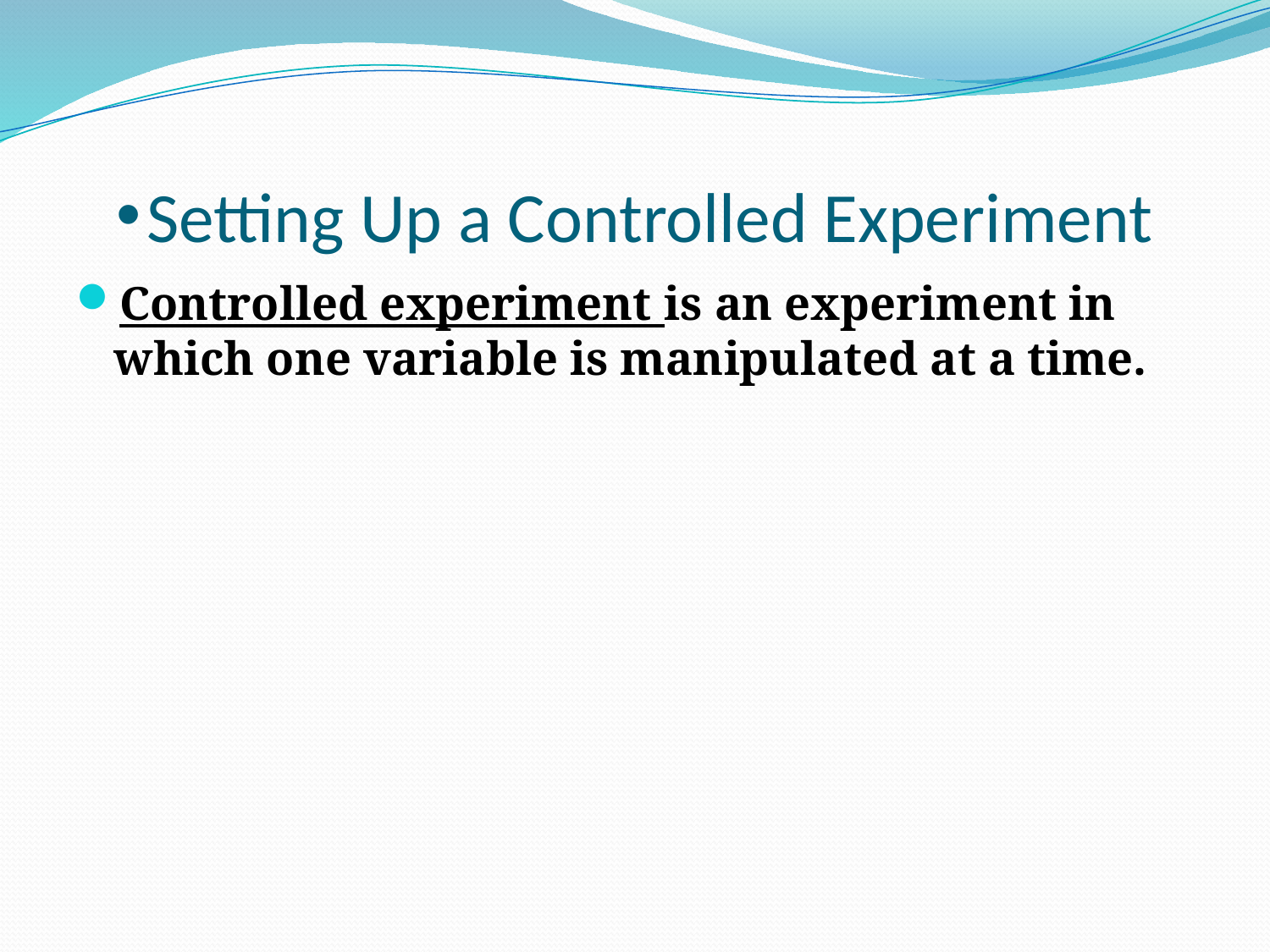

# Setting Up a Controlled Experiment
Controlled experiment is an experiment in which one variable is manipulated at a time.